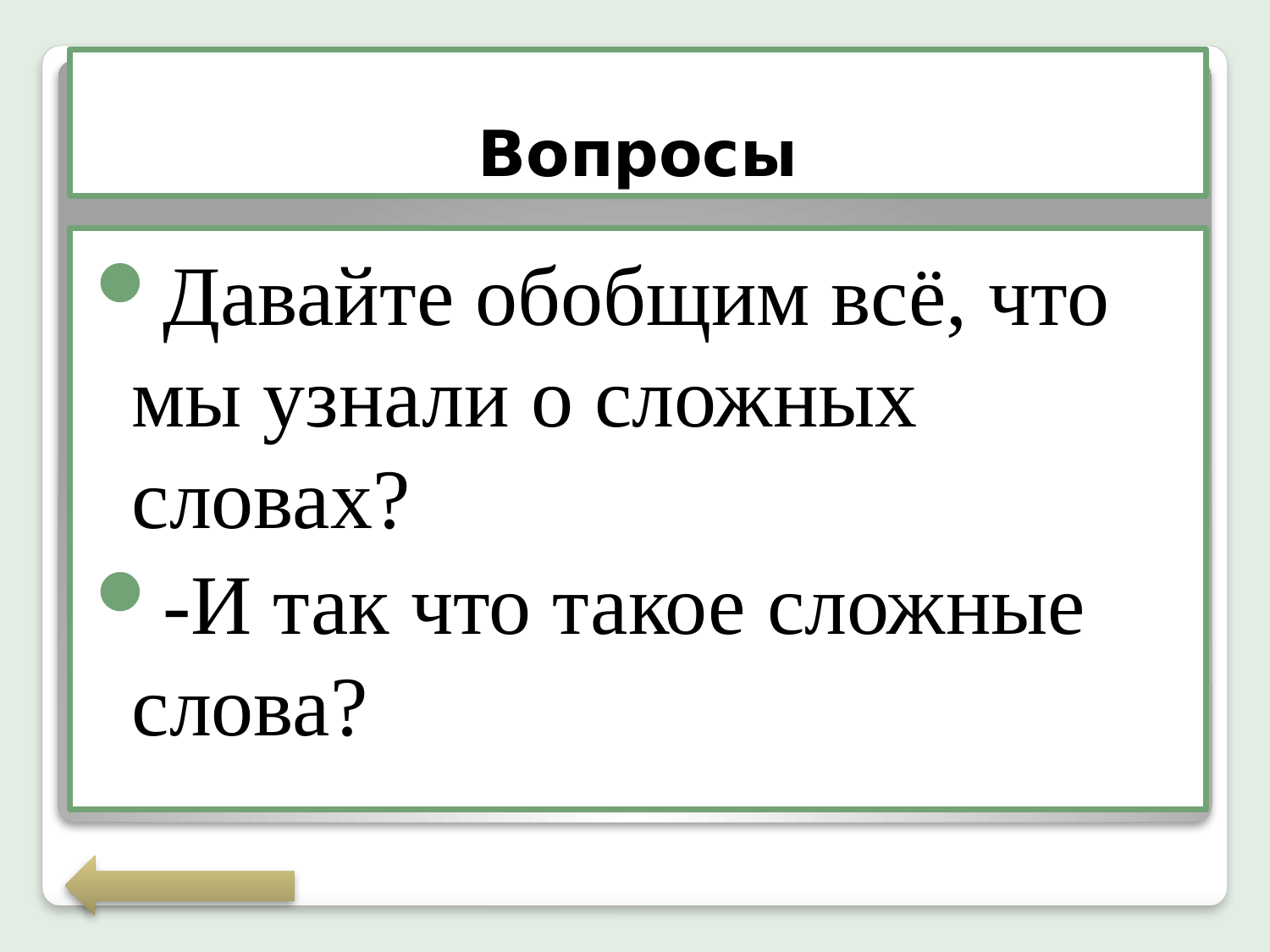

# Вопросы
Давайте обобщим всё, что мы узнали о сложных словах?
-И так что такое сложные слова?